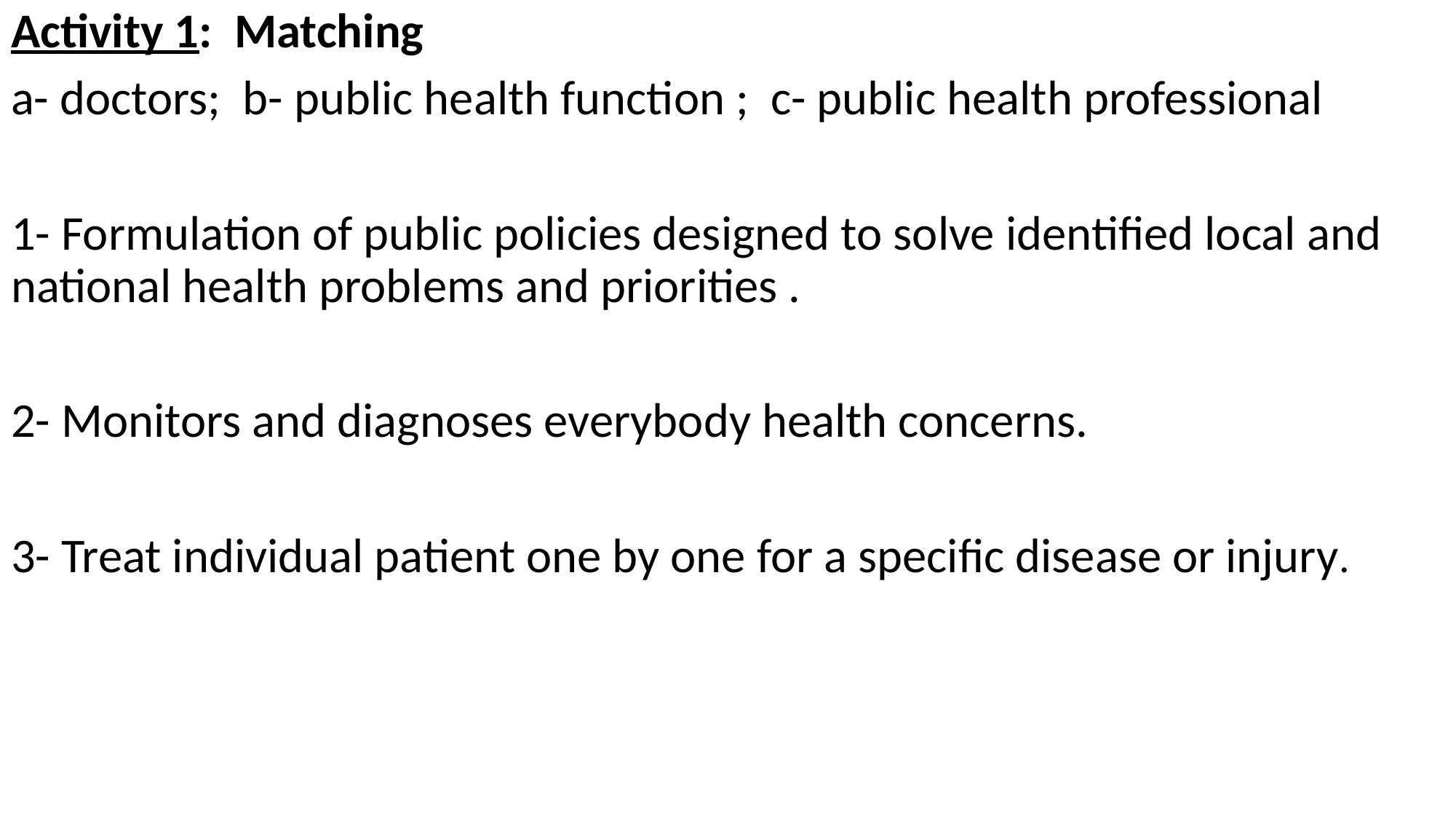

Activity 1:  Matching
a- doctors;  b- public health function ;  c- public health professional

1- Formulation of public policies designed to solve identified local and national health problems and priorities .

2- Monitors and diagnoses everybody health concerns.

3- Treat individual patient one by one for a specific disease or injury.